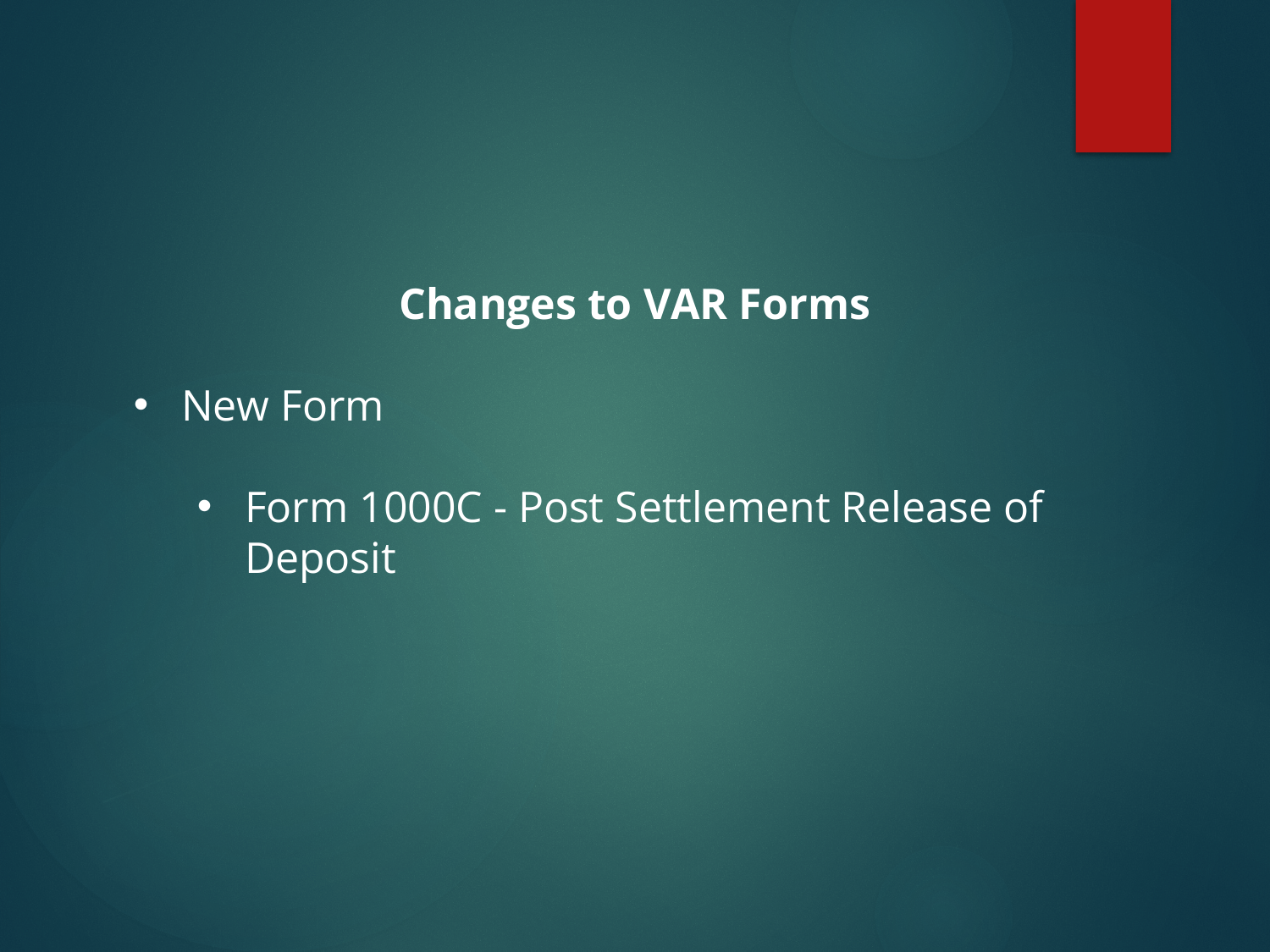

Changes to VAR Forms

New Form

Form 1000C - Post Settlement Release of Deposit